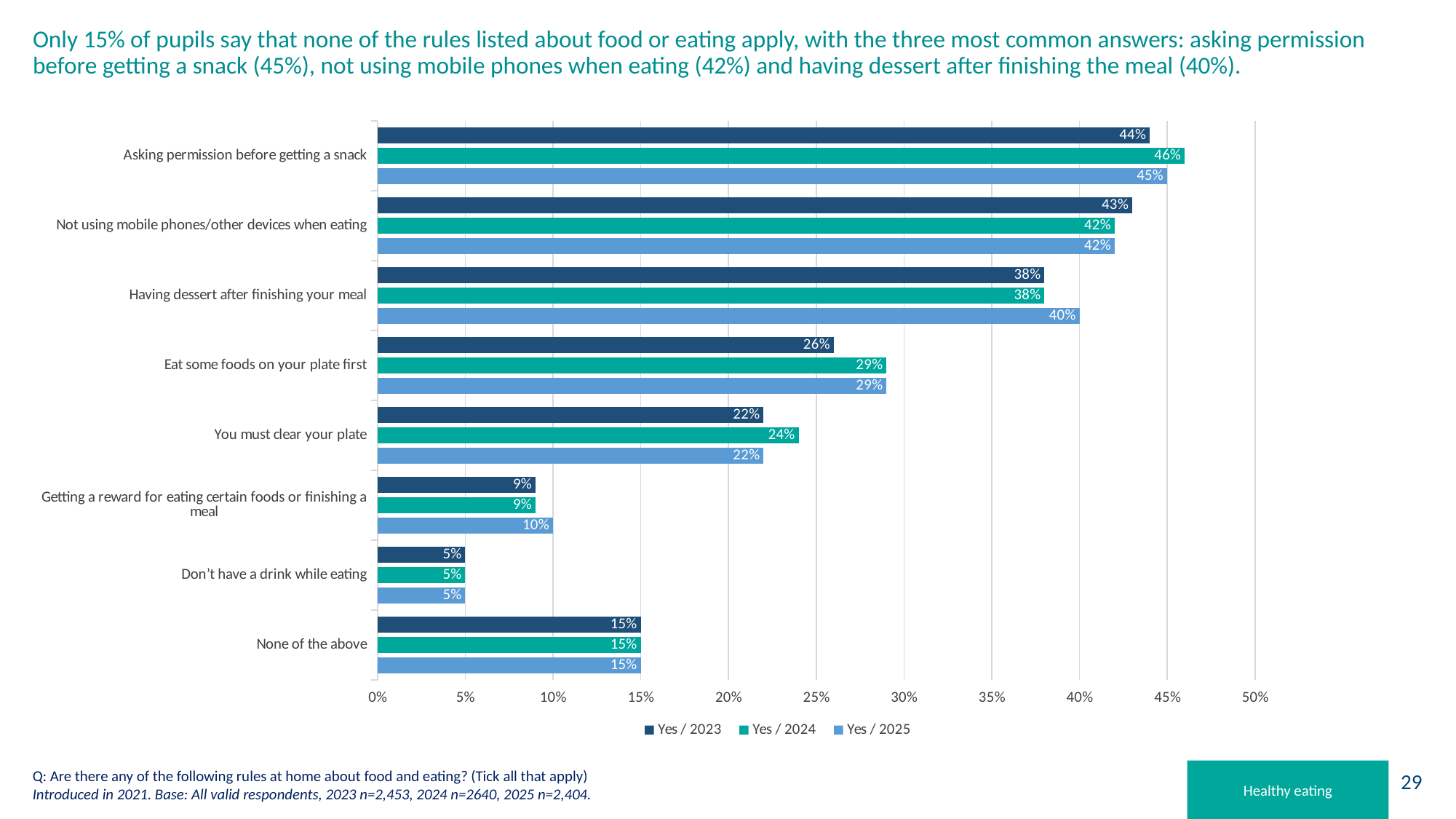

# Only 15% of pupils say that none of the rules listed about food or eating apply, with the three most common answers: asking permission before getting a snack (45%), not using mobile phones when eating (42%) and having dessert after finishing the meal (40%).

### Chart

| Category | Yes / 2025 | Yes / 2024 | Yes / 2023 |
|---|---|---|---|
| None of the above | 0.15 | 0.15 | 0.15 |
| Don’t have a drink while eating | 0.05 | 0.05 | 0.05 |
| Getting a reward for eating certain foods or finishing a meal | 0.1 | 0.09 | 0.09 |
| You must clear your plate | 0.22 | 0.24 | 0.22 |
| Eat some foods on your plate first | 0.29 | 0.29 | 0.26 |
| Having dessert after finishing your meal | 0.4 | 0.38 | 0.38 |
| Not using mobile phones/other devices when eating | 0.42 | 0.42 | 0.43 |
| Asking permission before getting a snack | 0.45 | 0.46 | 0.44 |

### Chart: Do you feel able to keep yourself clean at home?

| Category |
|---|
Q: Are there any of the following rules at home about food and eating? (Tick all that apply)
Introduced in 2021. Base: All valid respondents, 2023 n=2,453, 2024 n=2640, 2025 n=2,404.
Healthy eating